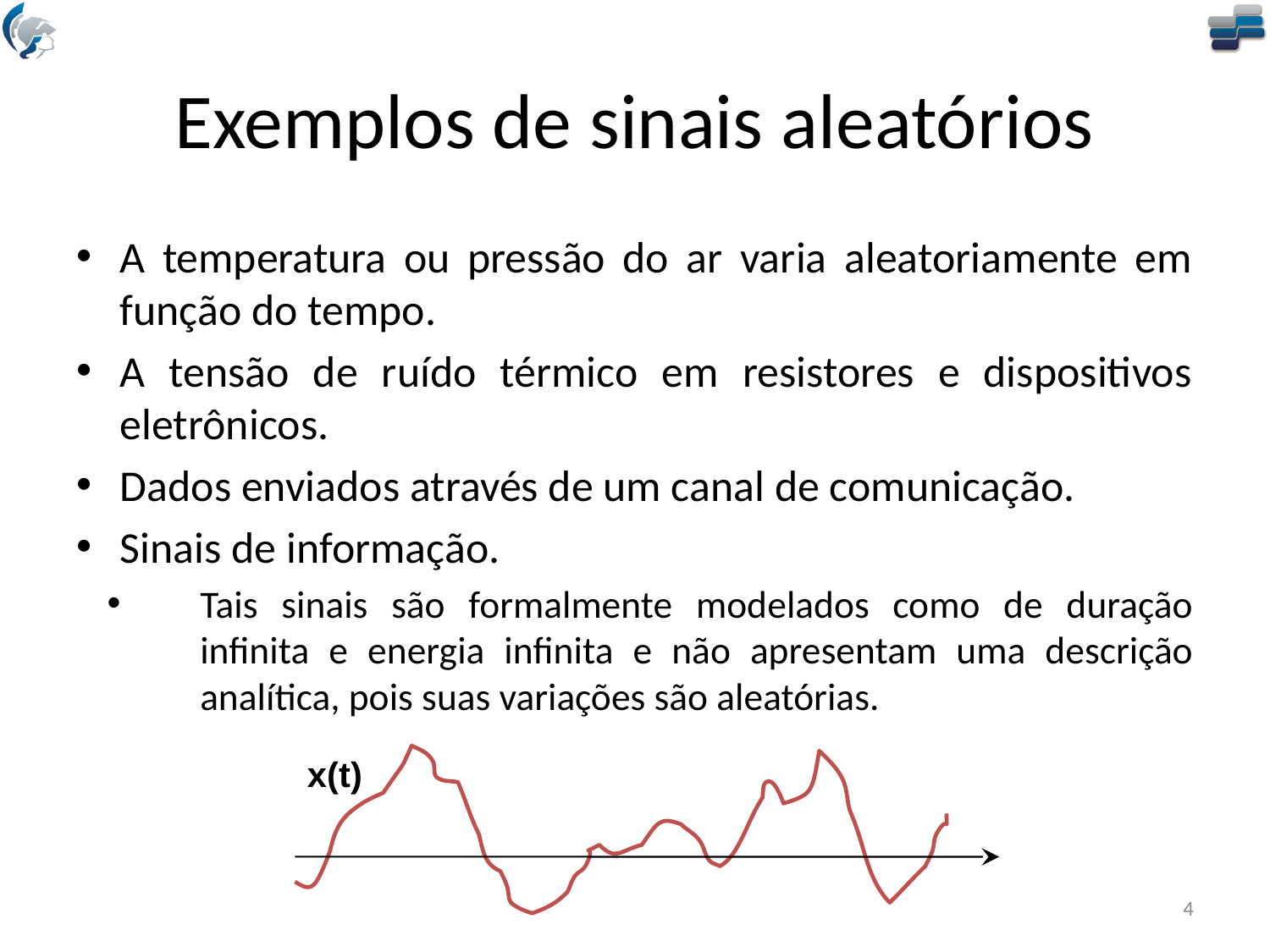

# Exemplos de sinais aleatórios
A temperatura ou pressão do ar varia aleatoriamente em função do tempo.
A tensão de ruído térmico em resistores e dispositivos eletrônicos.
Dados enviados através de um canal de comunicação.
Sinais de informação.
Tais sinais são formalmente modelados como de duração infinita e energia infinita e não apresentam uma descrição analítica, pois suas variações são aleatórias.

x(t)

4